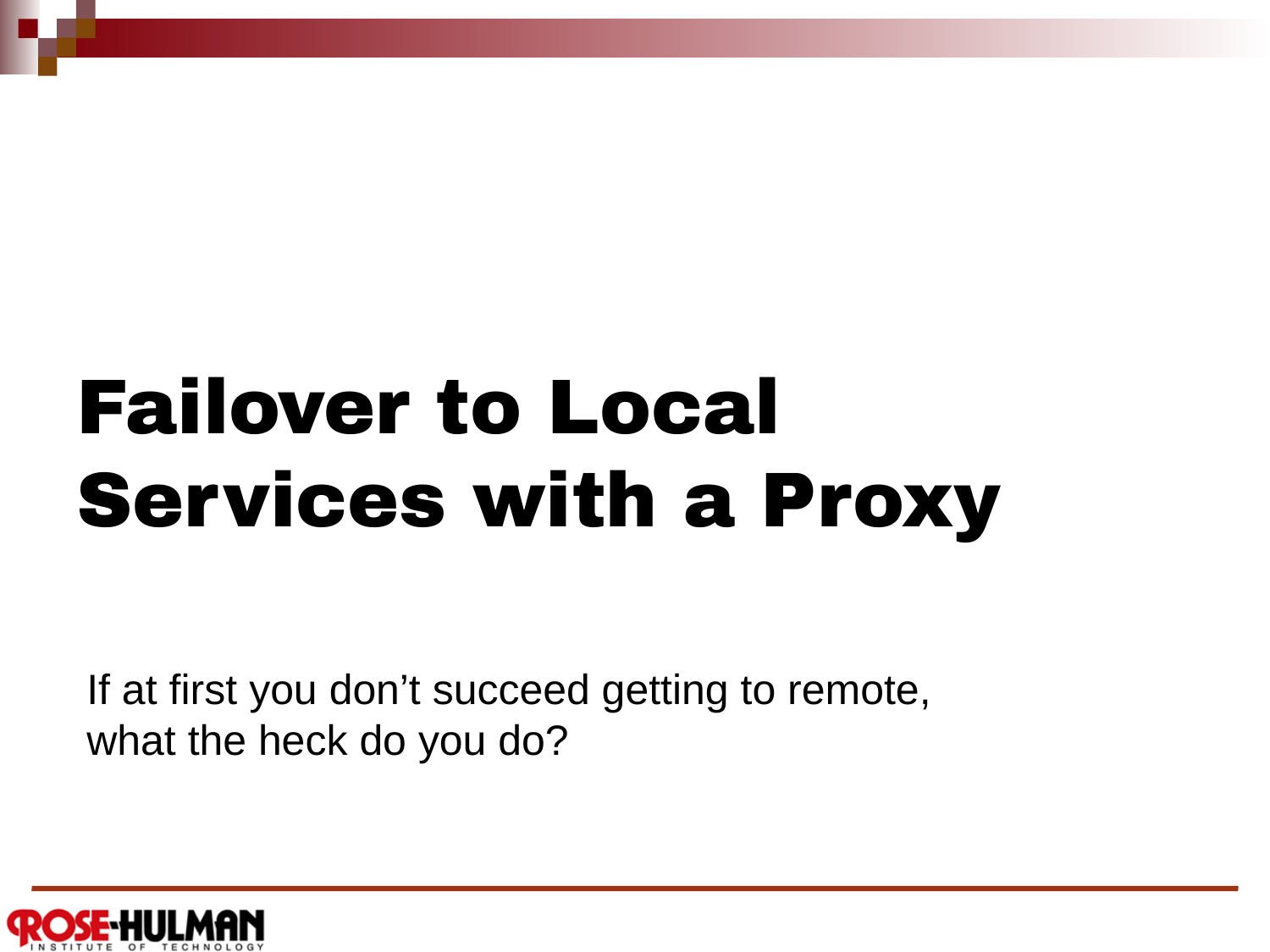

# Failover to Local Services with a Proxy
If at first you don’t succeed getting to remote, what the heck do you do?